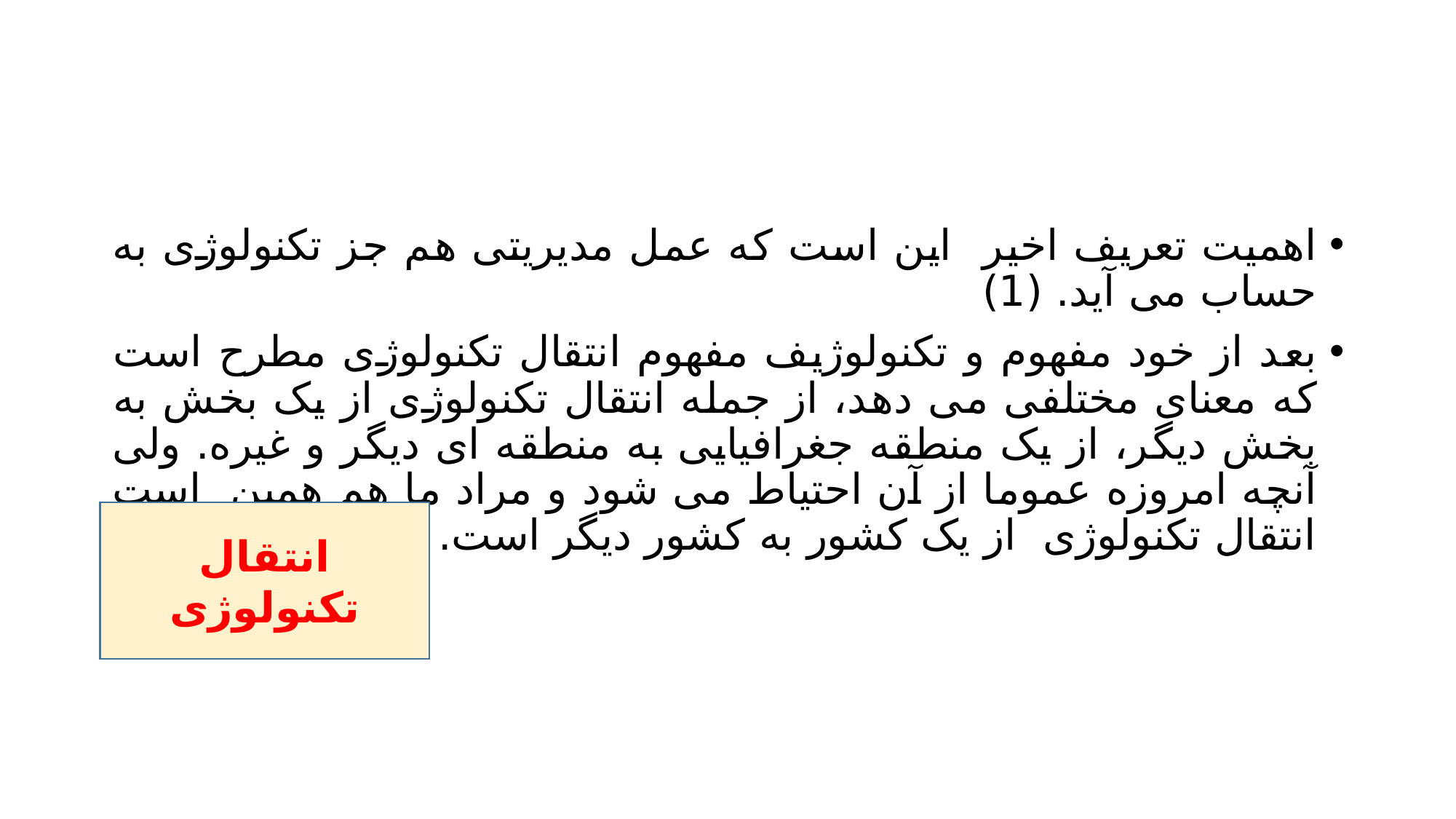

#
اهمیت تعریف اخیر  این است که عمل مدیریتی هم جز تکنولوژی به حساب می آید. (1)
بعد از خود مفهوم و تکنولوژیف مفهوم انتقال تکنولوژی مطرح است که معنای مختلفی می دهد، از جمله انتقال تکنولوژی از یک بخش به بخش دیگر، از یک منطقه جغرافیایی به منطقه ای دیگر و غیره. ولی آنچه امروزه عموما از آن احتیاط می شود و مراد ما هم همین  است انتقال تکنولوژی  از یک کشور به کشور دیگر است.
انتقال تکنولوژی